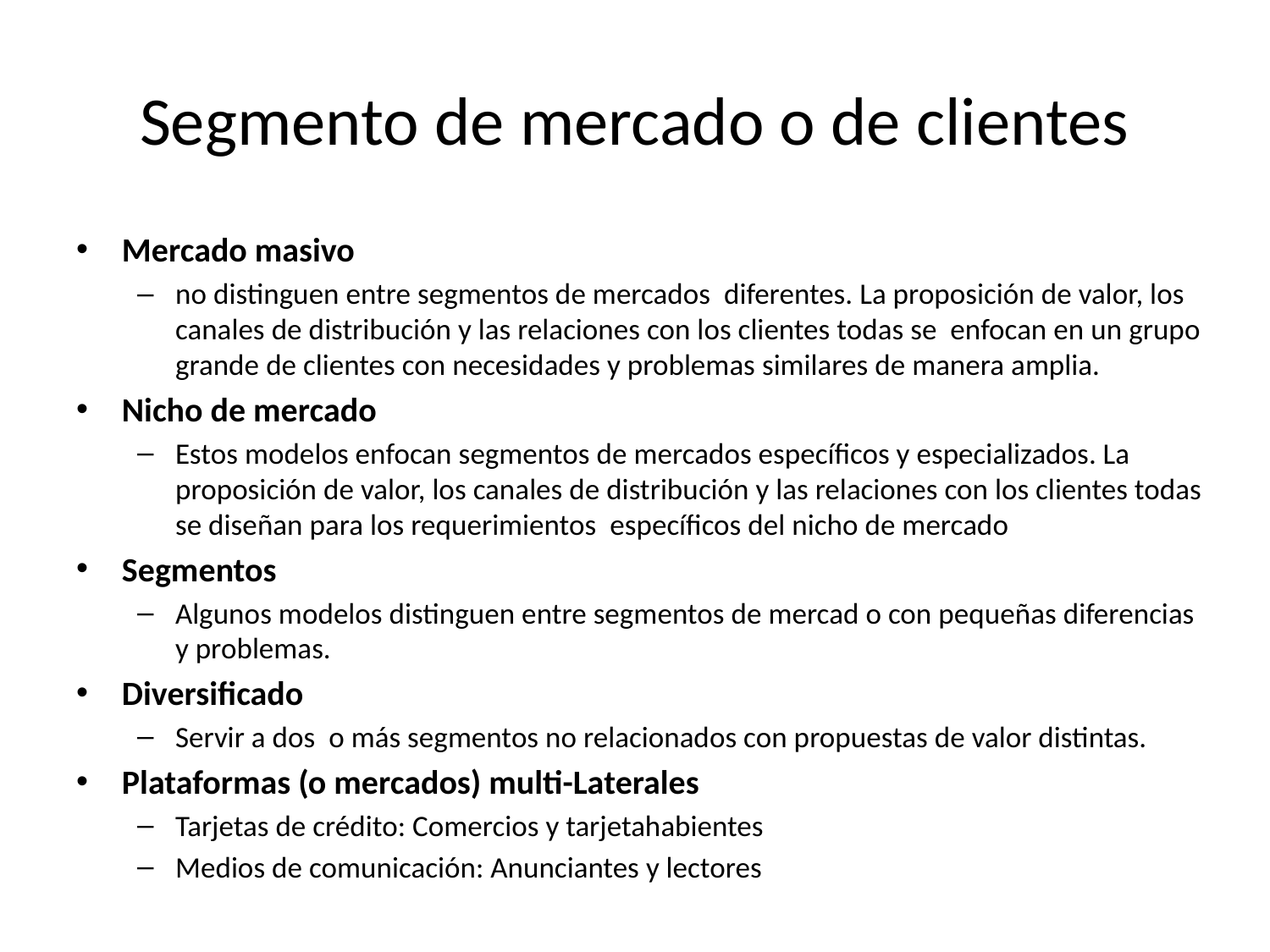

# Segmento de mercado o de clientes
Mercado masivo
no distinguen entre segmentos de mercados  diferentes. La proposición de valor, los canales de distribución y las relaciones con los clientes todas se  enfocan en un grupo grande de clientes con necesidades y problemas similares de manera amplia.
Nicho de mercado
Estos modelos enfocan segmentos de mercados específicos y especializados. La proposición de valor, los canales de distribución y las relaciones con los clientes todas se diseñan para los requerimientos  específicos del nicho de mercado
Segmentos
Algunos modelos distinguen entre segmentos de mercad o con pequeñas diferencias y problemas.
Diversificado
Servir a dos  o más segmentos no relacionados con propuestas de valor distintas.
Plataformas (o mercados) multi-Laterales
Tarjetas de crédito: Comercios y tarjetahabientes
Medios de comunicación: Anunciantes y lectores